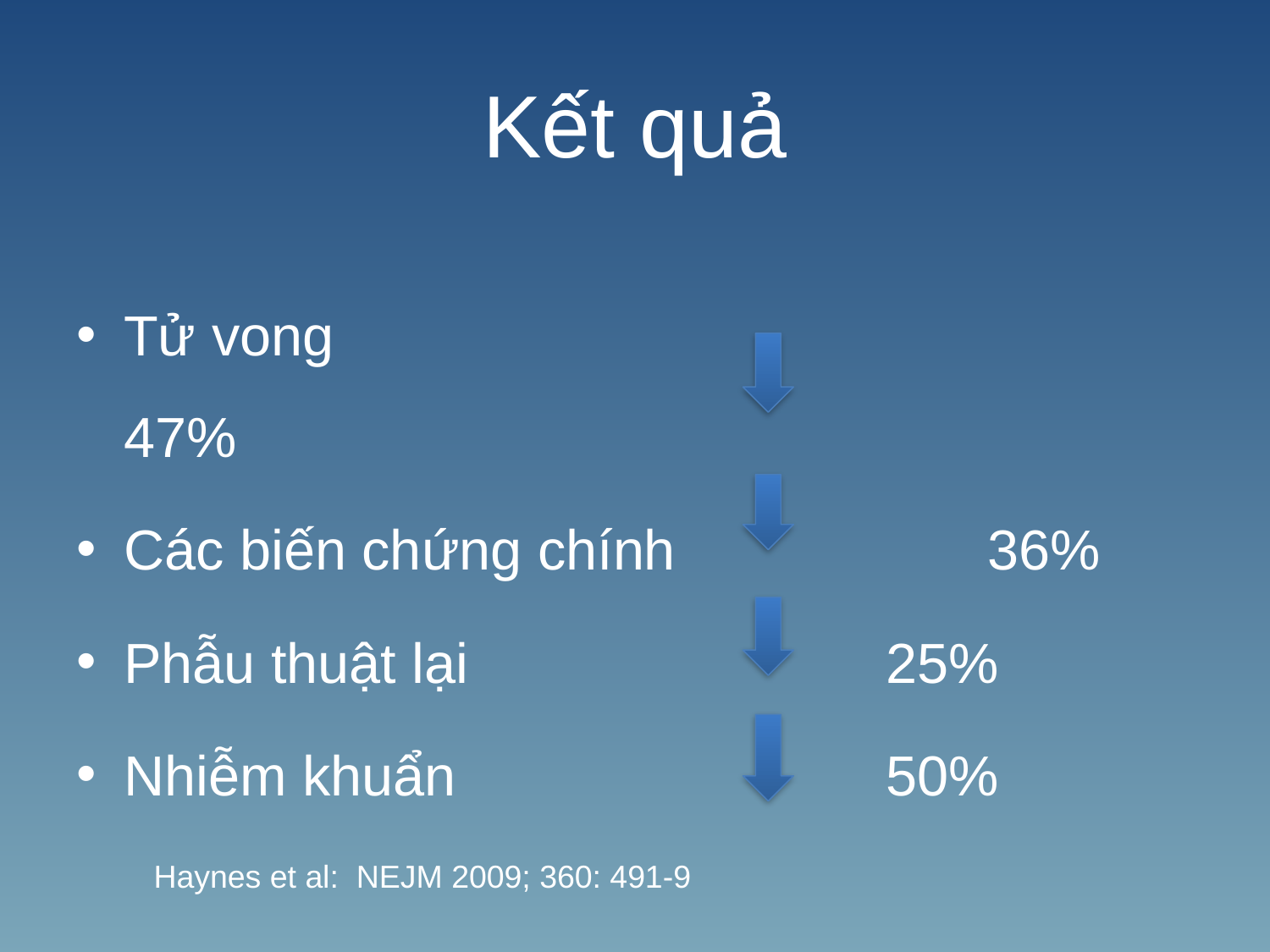

# Kết quả
Tử vong                                                  47%
Các biến chứng chính                    36%
Phẫu thuật lại   			25%
Nhiễm khuẩn				50%

Haynes et al:  NEJM 2009; 360: 491-9